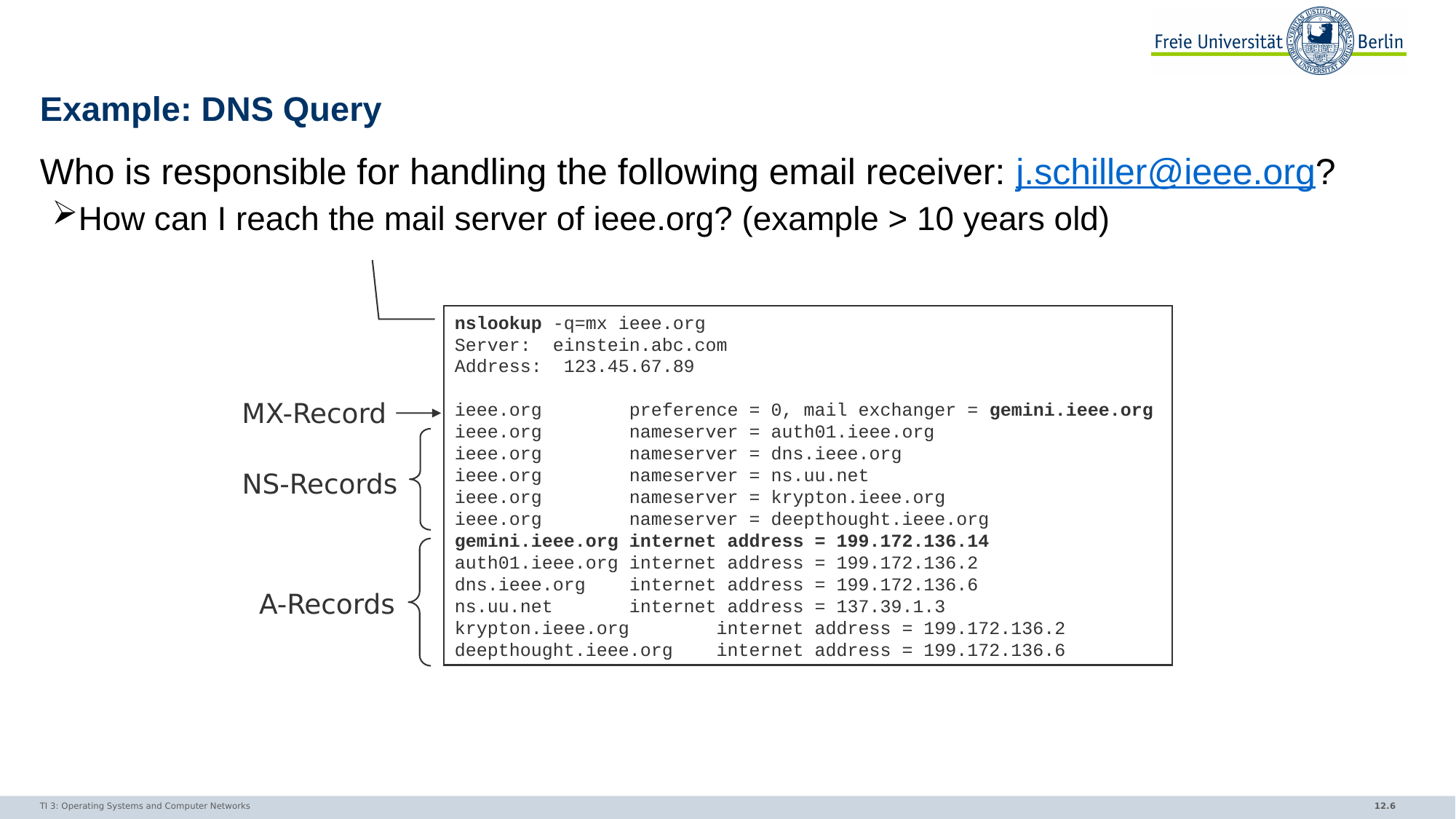

# Example: DNS Query
Who is responsible for handling the following email receiver: j.schiller@ieee.org?
How can I reach the mail server of ieee.org? (example > 10 years old)
nslookup -q=mx ieee.org
Server:  einstein.abc.com
Address:  123.45.67.89

ieee.org        preference = 0, mail exchanger = gemini.ieee.org
ieee.org        nameserver = auth01.ieee.org
ieee.org        nameserver = dns.ieee.org
ieee.org        nameserver = ns.uu.net
ieee.org        nameserver = krypton.ieee.org
ieee.org        nameserver = deepthought.ieee.org
gemini.ieee.org internet address = 199.172.136.14
auth01.ieee.org internet address = 199.172.136.2
dns.ieee.org    internet address = 199.172.136.6
ns.uu.net       internet address = 137.39.1.3
krypton.ieee.org        internet address = 199.172.136.2
deepthought.ieee.org    internet address = 199.172.136.6
MX-Record

NS-Records

A-Records
TI 3: Operating Systems and Computer Networks